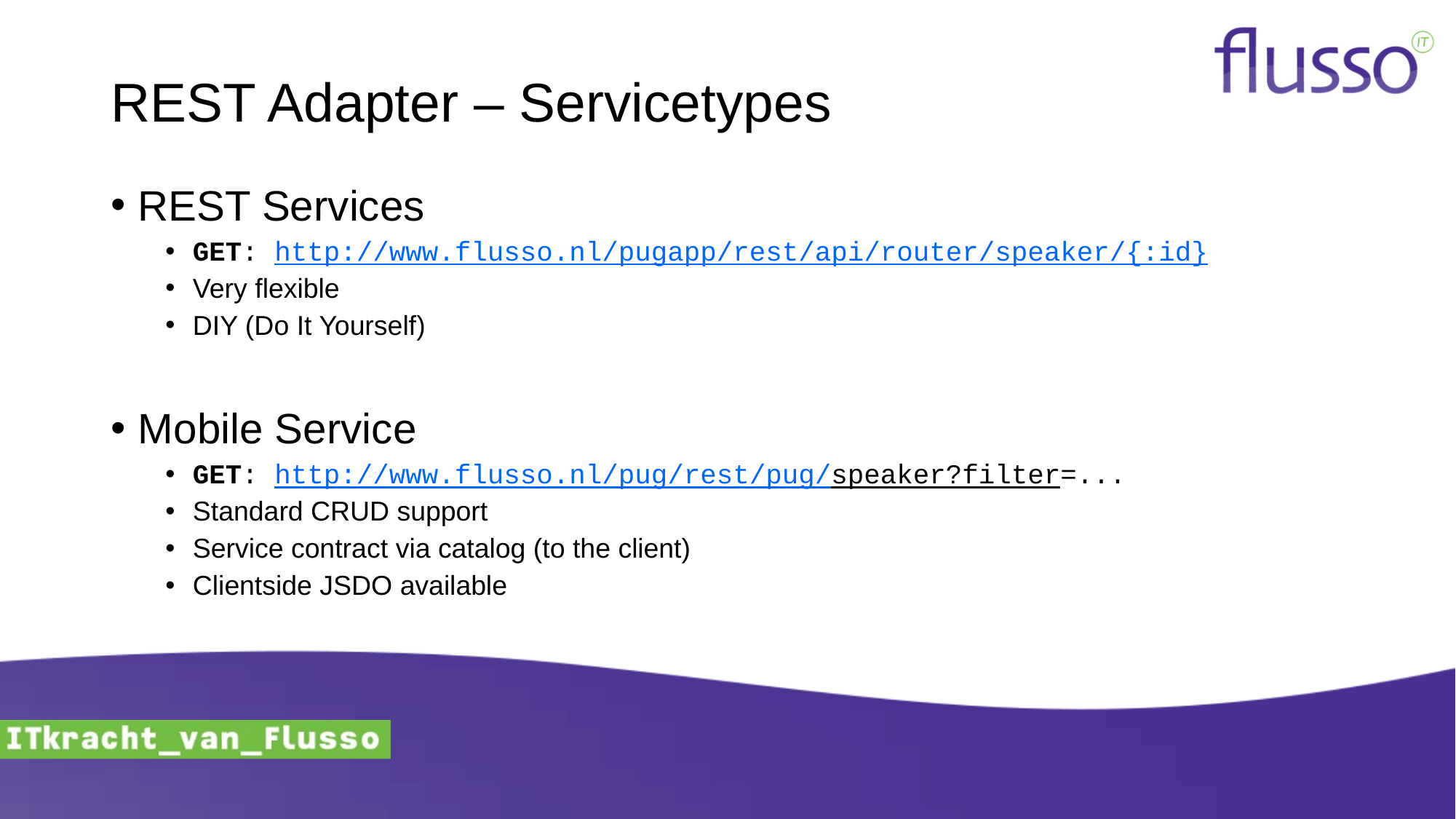

# REST Adapter – Servicetypes
REST Services
GET: http://www.flusso.nl/pugapp/rest/api/router/speaker/{:id}
Very flexible
DIY (Do It Yourself)

Mobile Service
GET: http://www.flusso.nl/pug/rest/pug/speaker?filter=...
Standard CRUD support
Service contract via catalog (to the client)
Clientside JSDO available